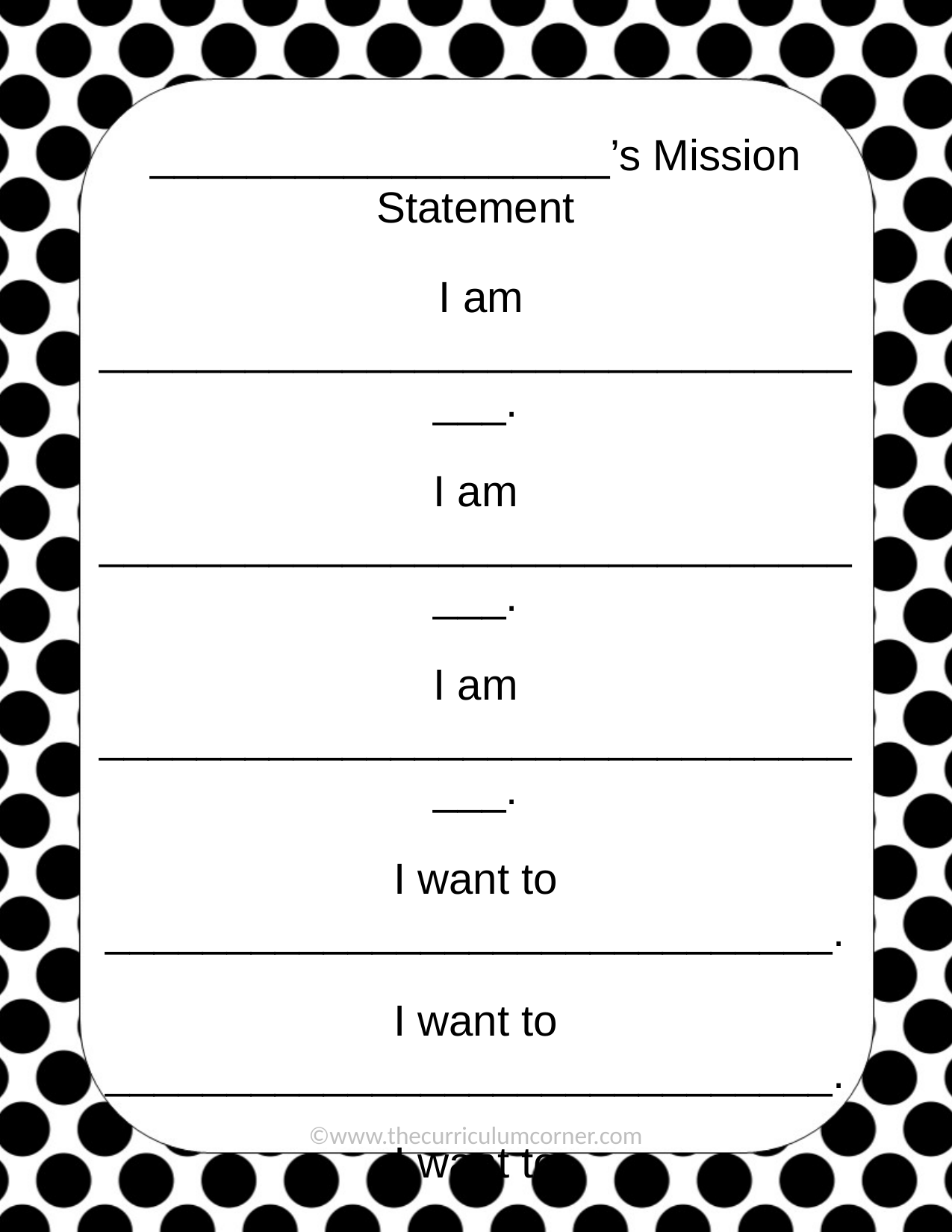

___________________’s Mission Statement
 I am __________________________________.
I am __________________________________.
I am __________________________________.
I want to ______________________________.
I want to ______________________________.
I want to ______________________________.
I will _________________________________.
I will _________________________________.
I will _________________________________.
 Date:  ___________________
©www.thecurriculumcorner.com